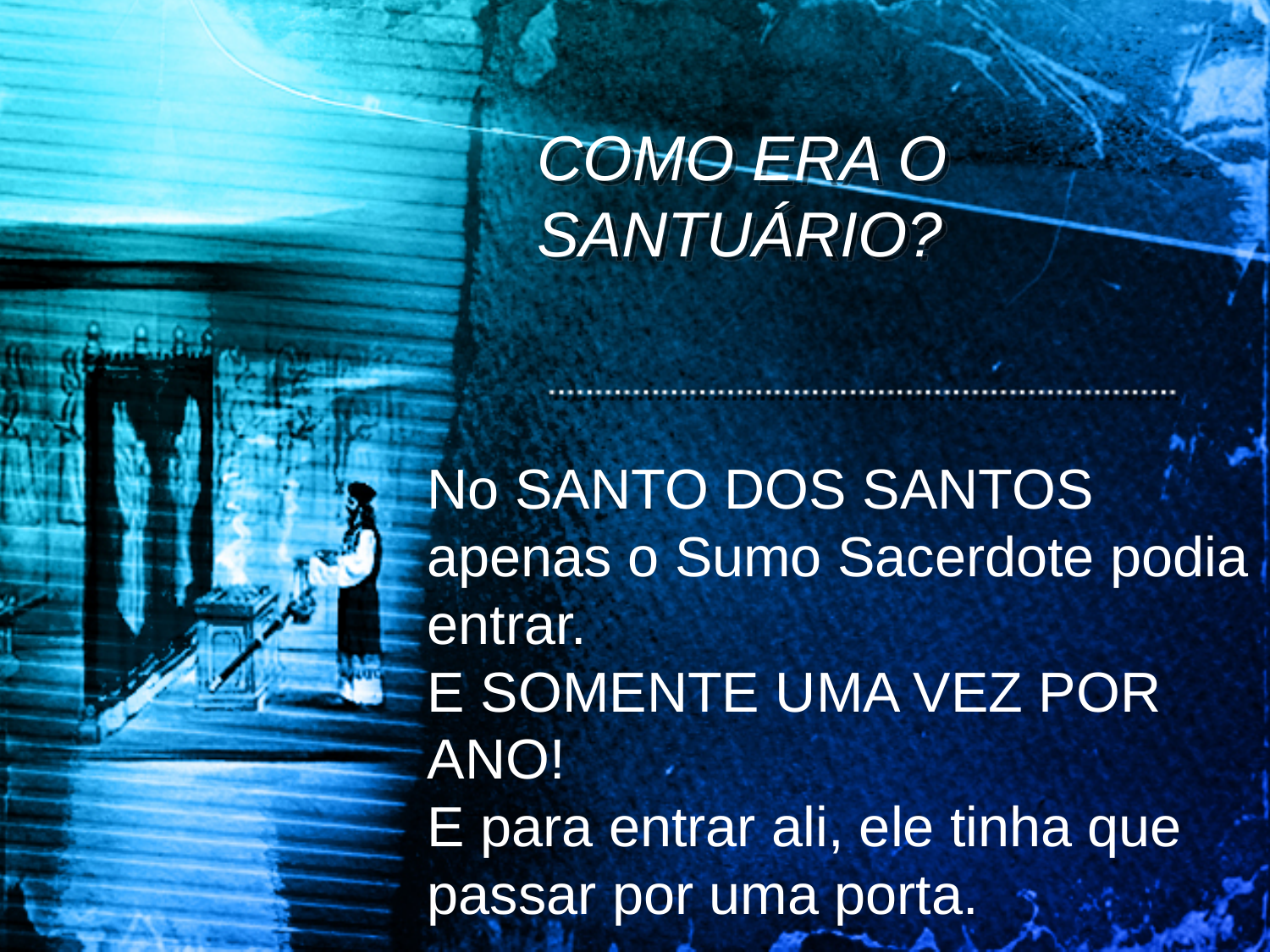

COMO ERA O SANTUÁRIO?

No SANTO DOS SANTOS apenas o Sumo Sacerdote podia entrar.
E SOMENTE UMA VEZ POR ANO!
E para entrar ali, ele tinha que passar por uma porta.

ESSA PORTA TAMBÉM TINHA UM NOME!